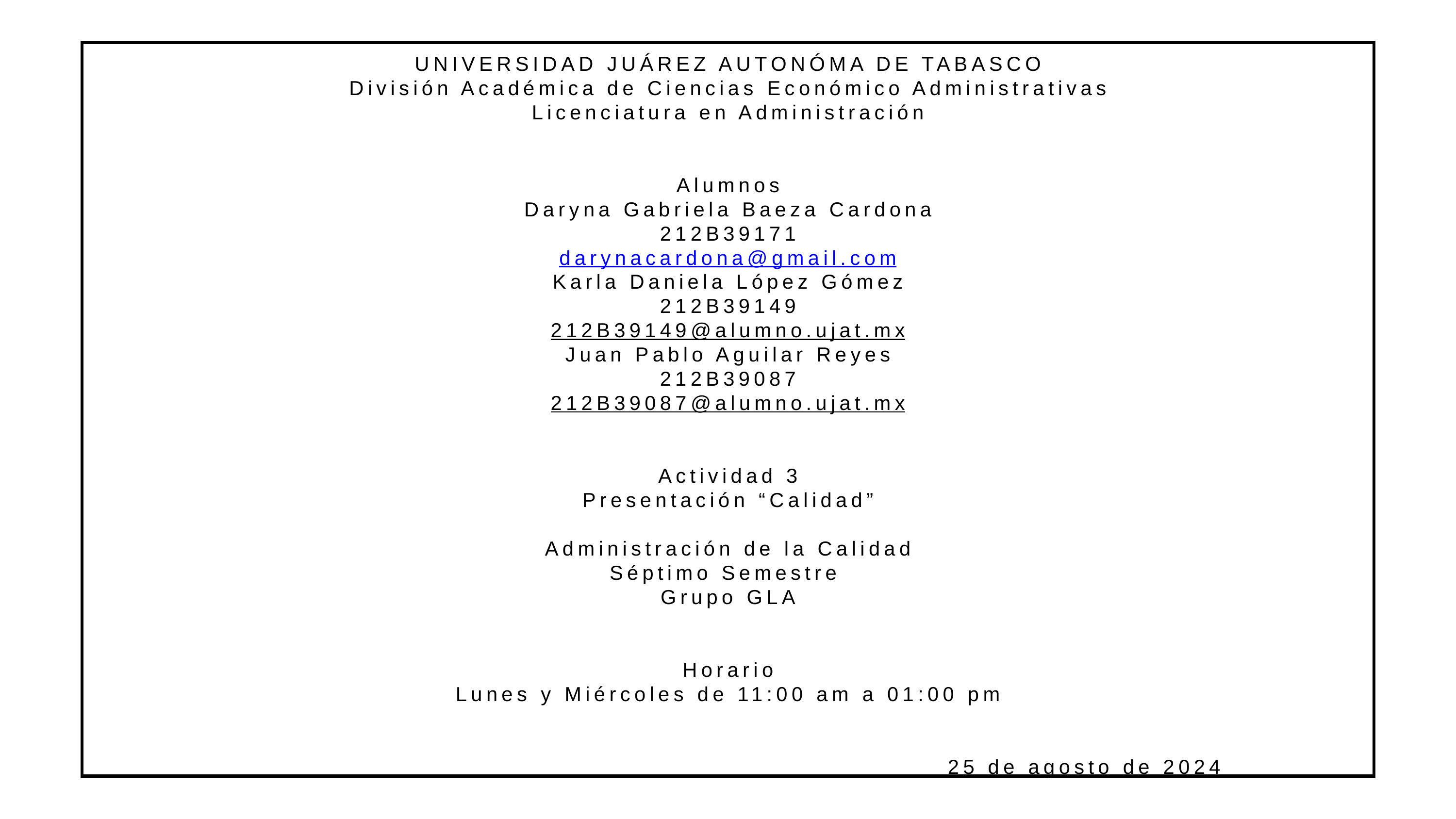

UNIVERSIDAD JUÁREZ AUTONÓMA DE TABASCO
División Académica de Ciencias Económico Administrativas
Licenciatura en Administración

Alumnos
Daryna Gabriela Baeza Cardona
212B39171
darynacardona@gmail.com
Karla Daniela López Gómez
212B39149
212B39149@alumno.ujat.mx
Juan Pablo Aguilar Reyes
212B39087
212B39087@alumno.ujat.mx

Actividad 3
Presentación “Calidad”

Administración de la Calidad
Séptimo Semestre
Grupo GLA

Horario
Lunes y Miércoles de 11:00 am a 01:00 pm

25 de agosto de 2024